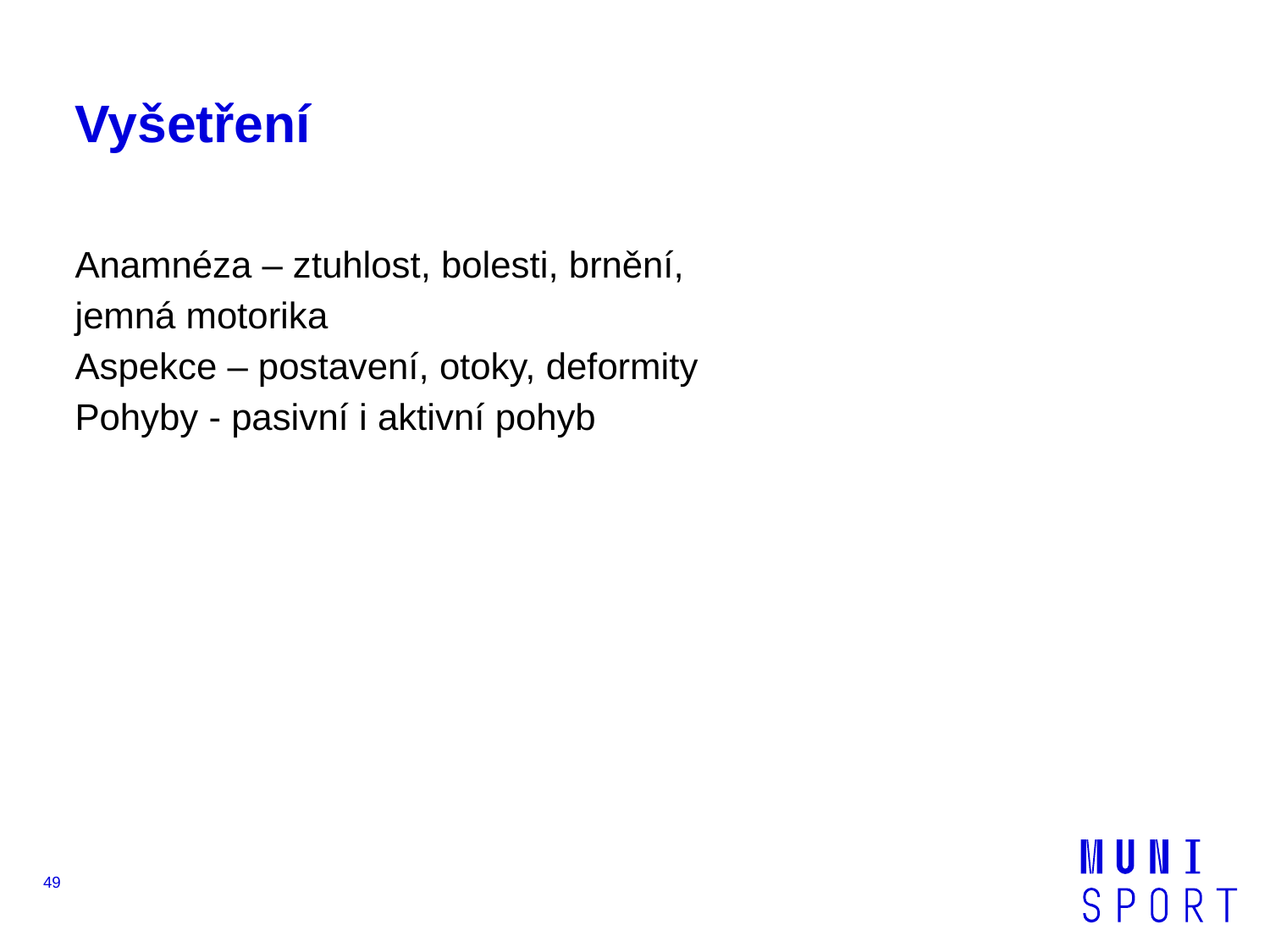

# Vyšetření
Anamnéza – ztuhlost, bolesti, brnění, jemná motorika
Aspekce – postavení, otoky, deformity
Pohyby - pasivní i aktivní pohyb
49